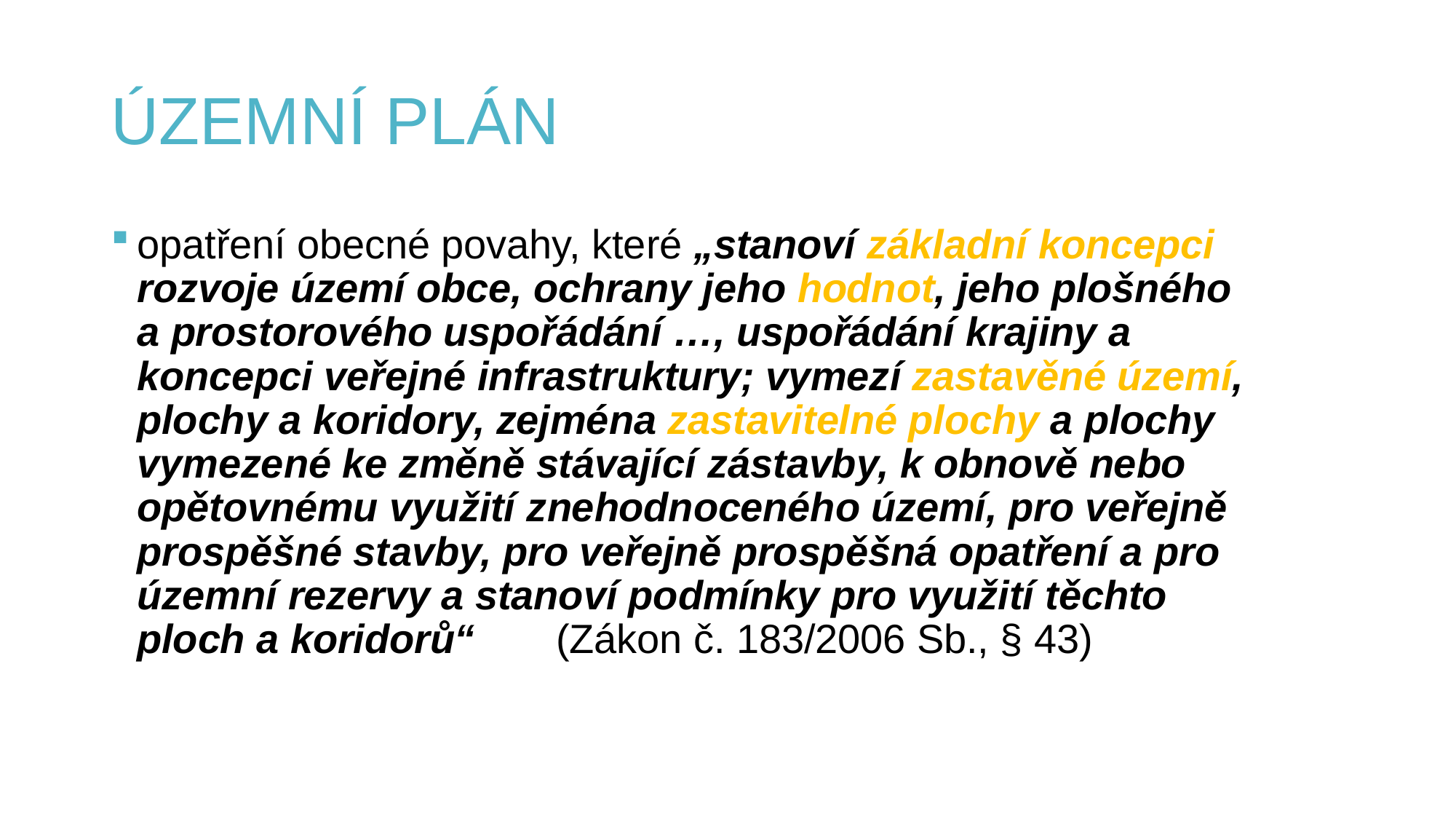

# územní plán
opatření obecné povahy, které „stanoví základní koncepci rozvoje území obce, ochrany jeho hodnot, jeho plošného a prostorového uspořádání …, uspořádání krajiny a koncepci veřejné infrastruktury; vymezí zastavěné území, plochy a koridory, zejména zastavitelné plochy a plochy vymezené ke změně stávající zástavby, k obnově nebo opětovnému využití znehodnoceného území, pro veřejně prospěšné stavby, pro veřejně prospěšná opatření a pro územní rezervy a stanoví podmínky pro využití těchto ploch a koridorů“ 						(Zákon č. 183/2006 Sb., § 43)